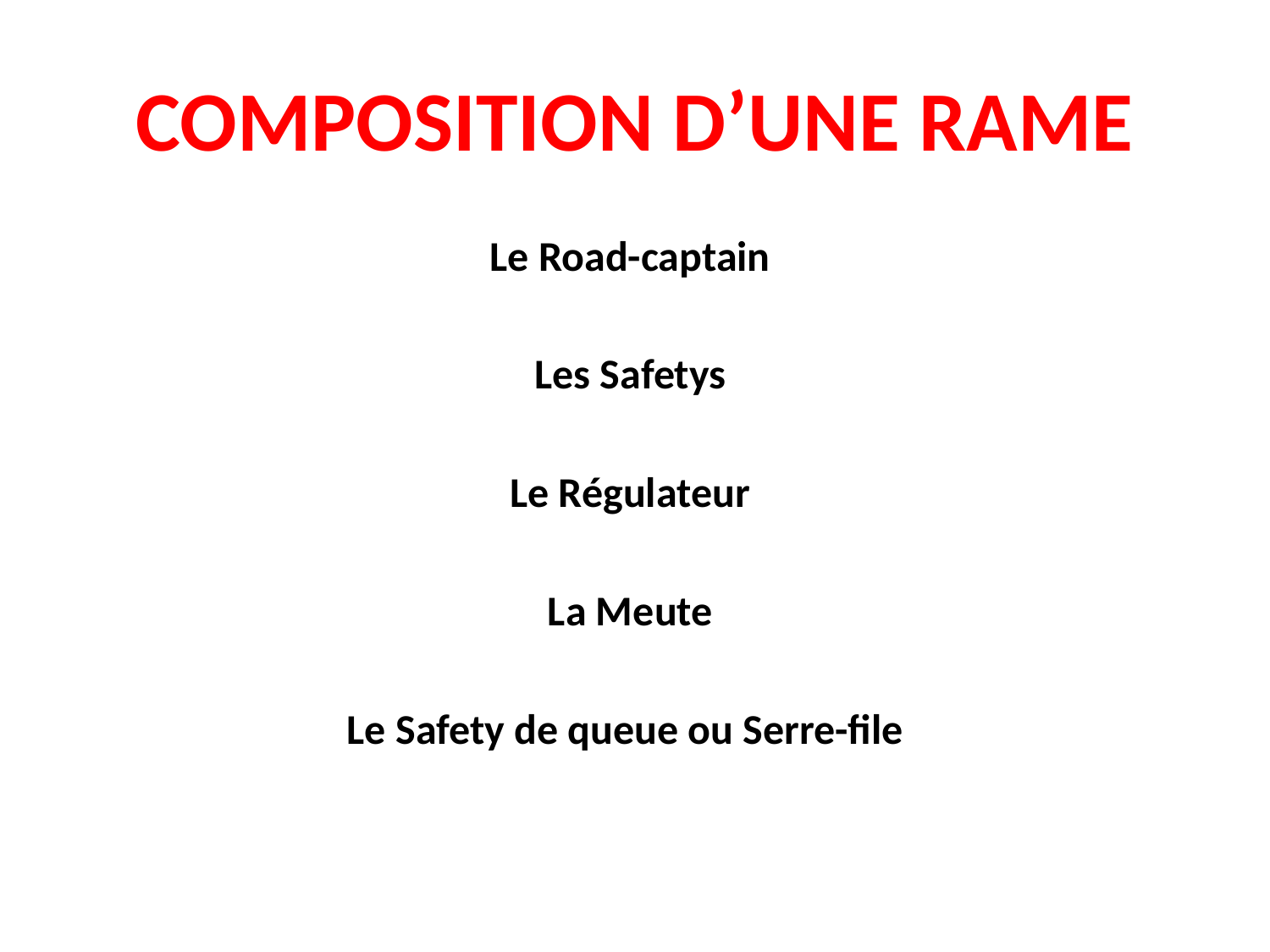

# COMPOSITION D’UNE RAME
Le Road-captain

Les Safetys

Le Régulateur

La Meute

Le Safety de queue ou Serre-file